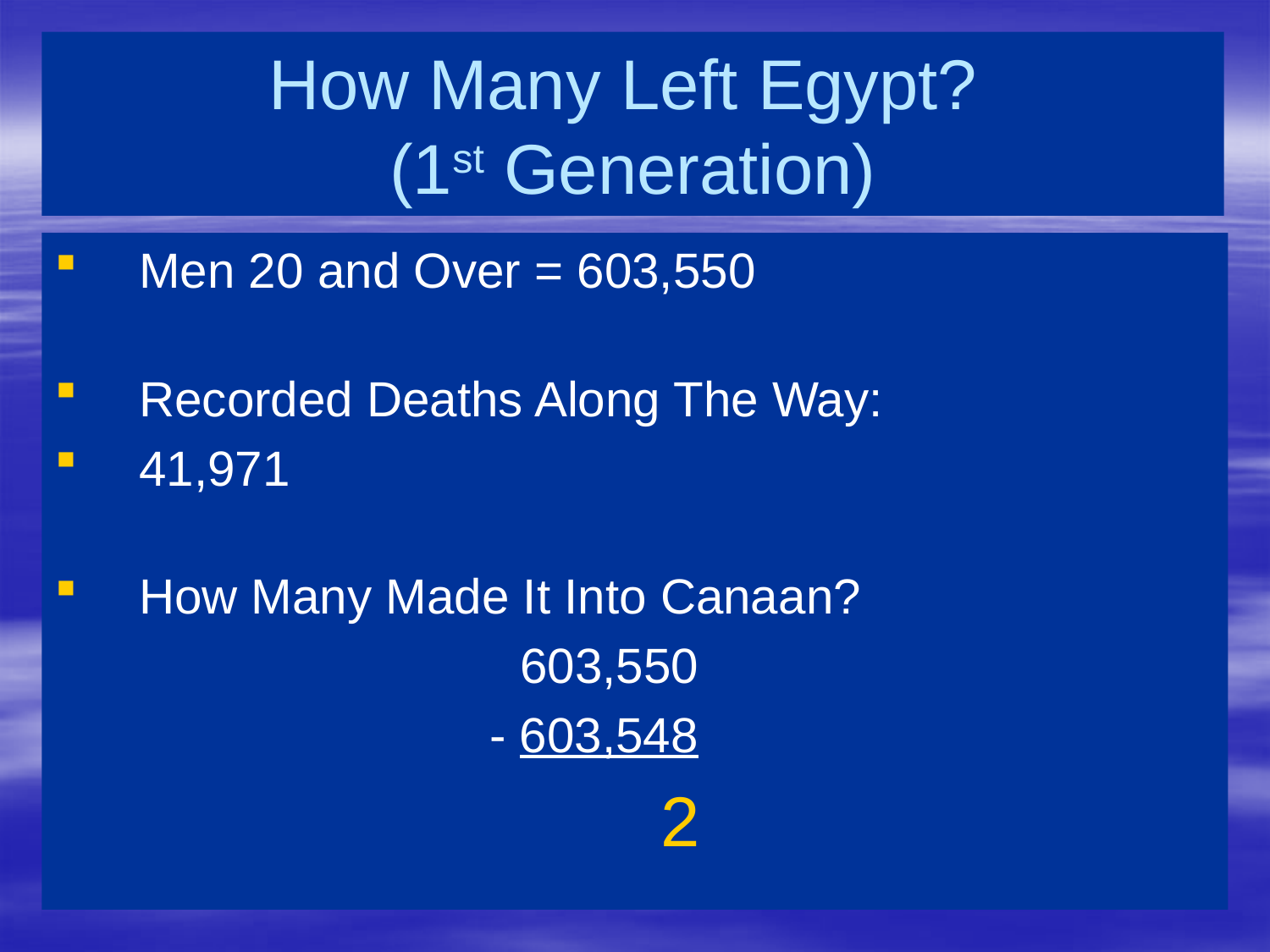

# How Many Left Egypt? (1st Generation)
Men 20 and Over = 603,550
Recorded Deaths Along The Way:
41,971
How Many Made It Into Canaan?
				603,550
			       - 603,548
					 2